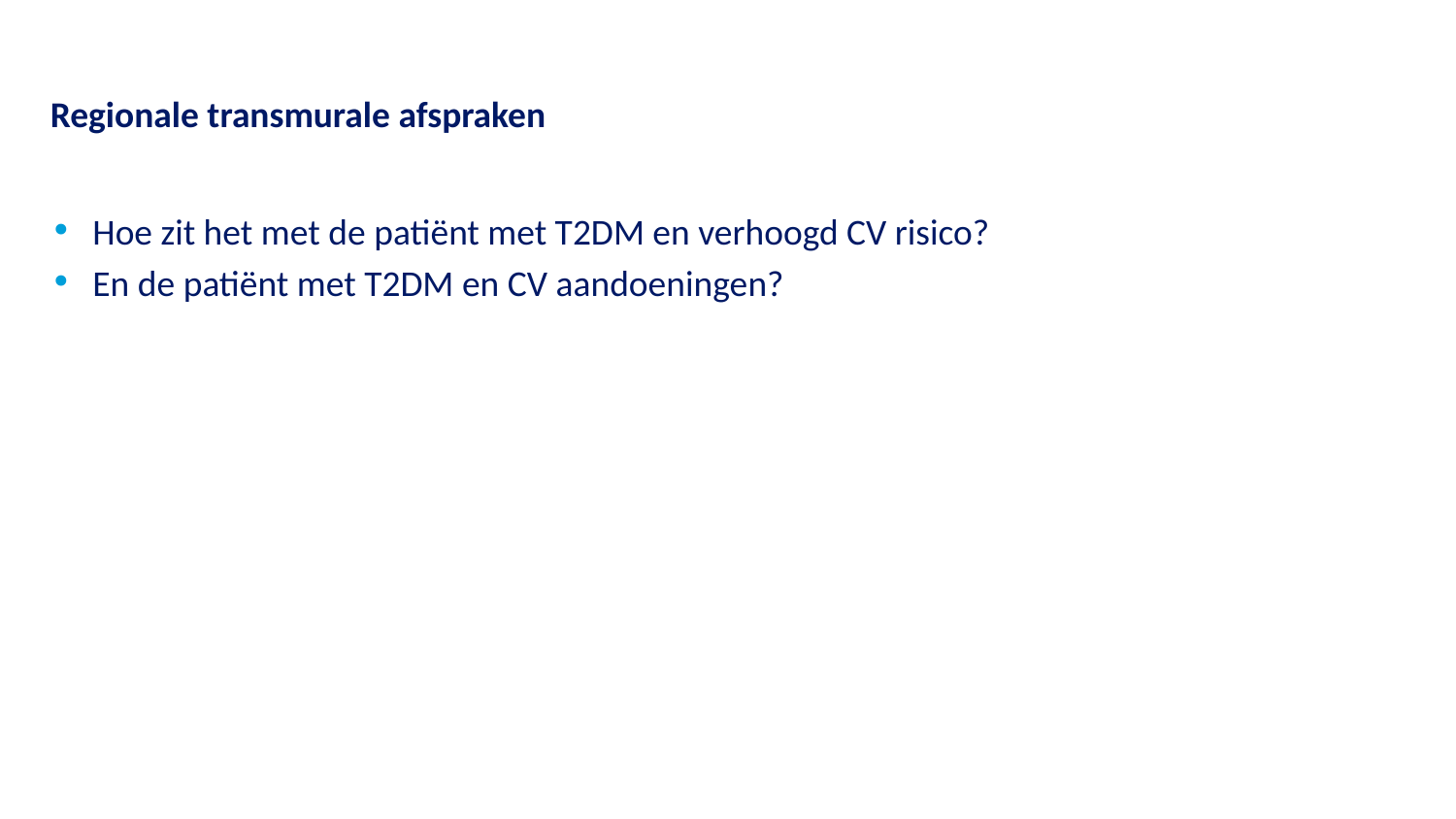

# Regionale transmurale afspraken
Hoe zit het met de patiënt met T2DM en verhoogd CV risico?
En de patiënt met T2DM en CV aandoeningen?